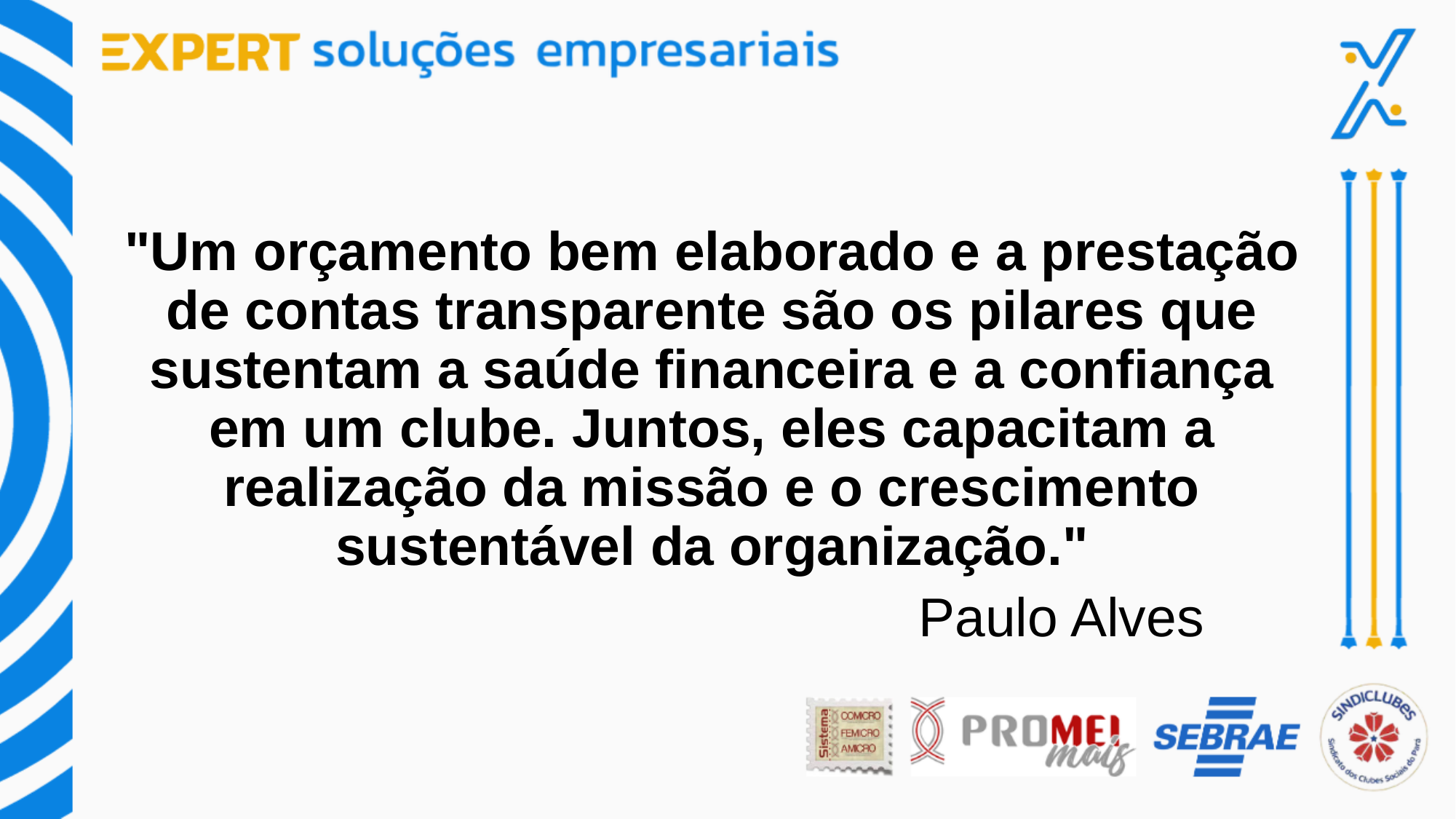

"Um orçamento bem elaborado e a prestação de contas transparente são os pilares que sustentam a saúde financeira e a confiança em um clube. Juntos, eles capacitam a realização da missão e o crescimento sustentável da organização."
Paulo Alves